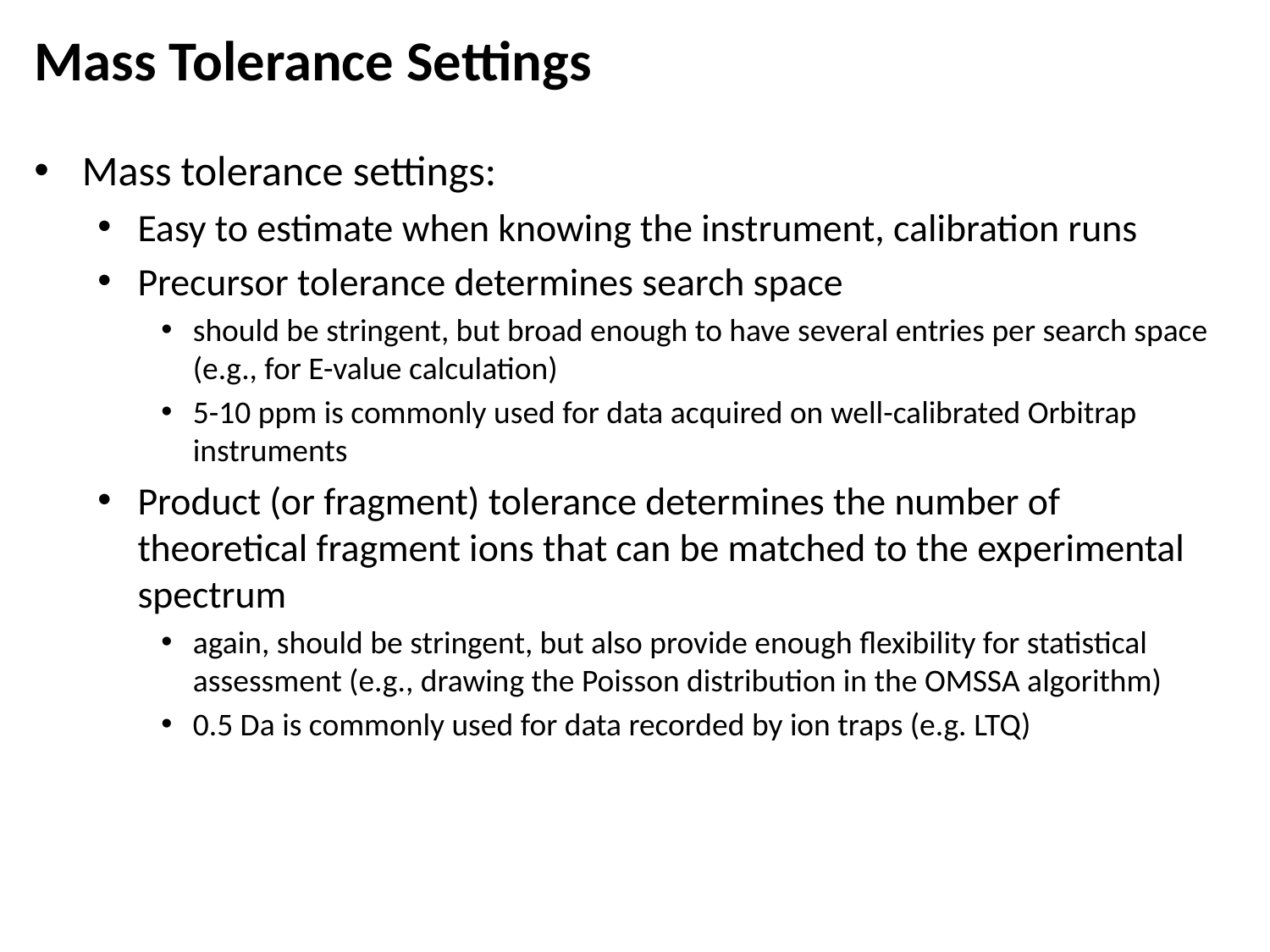

# Mass Tolerance Settings
Mass tolerance settings:
Easy to estimate when knowing the instrument, calibration runs
Precursor tolerance determines search space
should be stringent, but broad enough to have several entries per search space (e.g., for E-value calculation)
5-10 ppm is commonly used for data acquired on well-calibrated Orbitrap instruments
Product (or fragment) tolerance determines the number of theoretical fragment ions that can be matched to the experimental spectrum
again, should be stringent, but also provide enough flexibility for statistical assessment (e.g., drawing the Poisson distribution in the OMSSA algorithm)
0.5 Da is commonly used for data recorded by ion traps (e.g. LTQ)